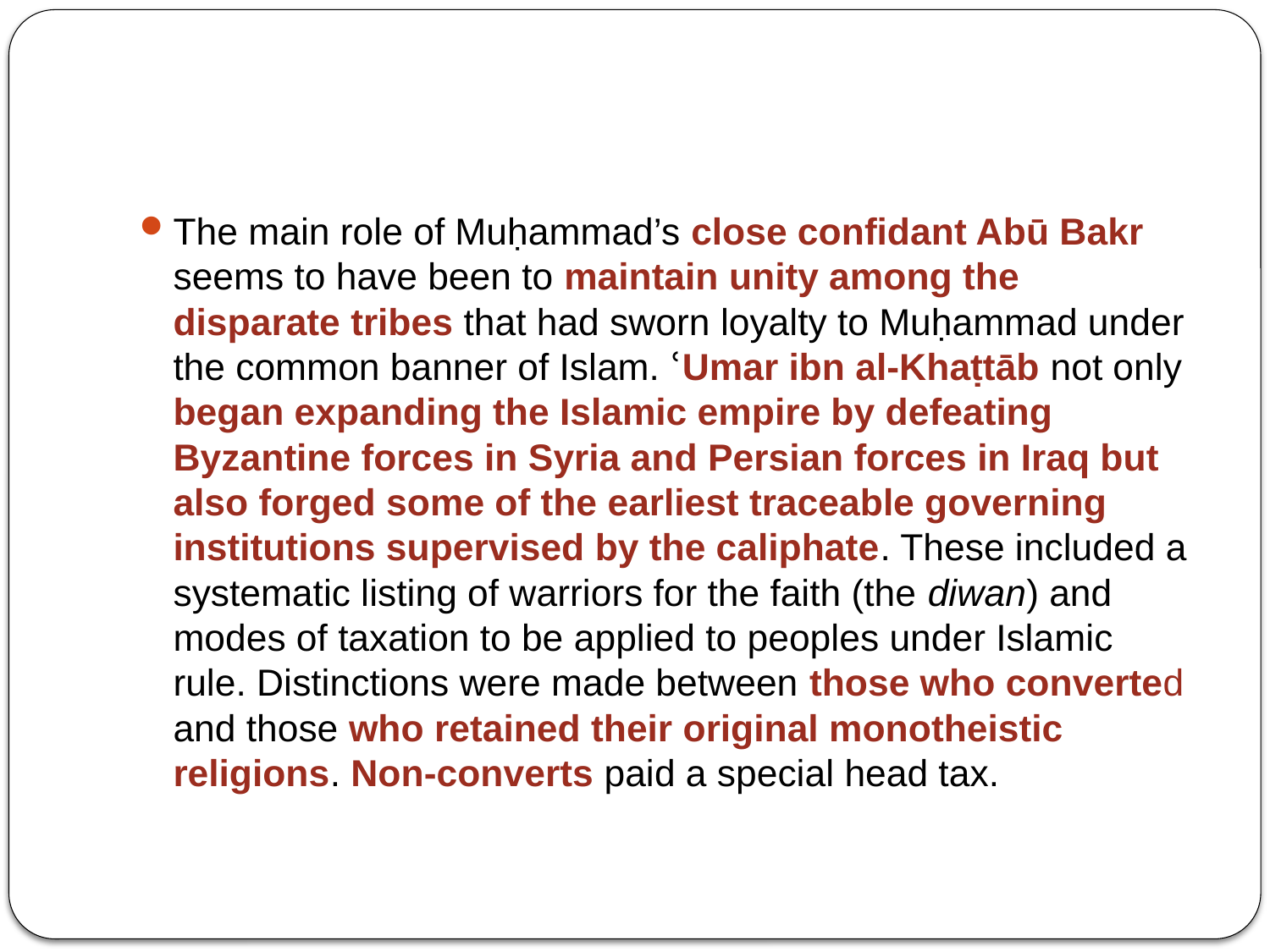

#
The main role of Muḥammad’s close confidant Abū Bakr seems to have been to maintain unity among the disparate tribes that had sworn loyalty to Muḥammad under the common banner of Islam. ՙUmar ibn al-Khaṭtāb not only began expanding the Islamic empire by defeating Byzantine forces in Syria and Persian forces in Iraq but also forged some of the earliest traceable governing institutions supervised by the caliphate. These included a systematic listing of warriors for the faith (the diwan) and modes of taxation to be applied to peoples under Islamic rule. Distinctions were made between those who converted and those who retained their original monotheistic religions. Non-converts paid a special head tax.